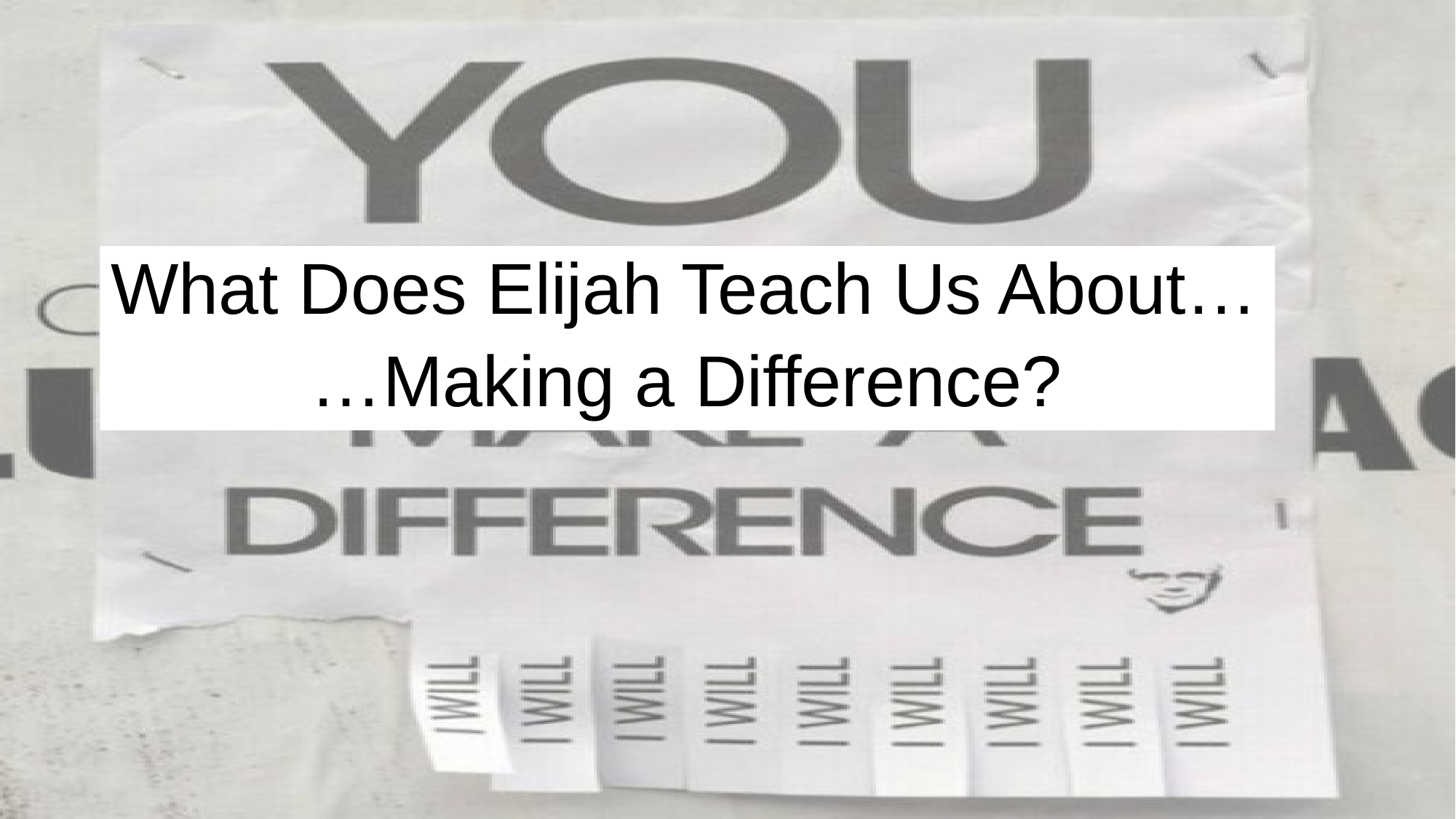

What Does Elijah Teach Us About…
          …Making a Difference?